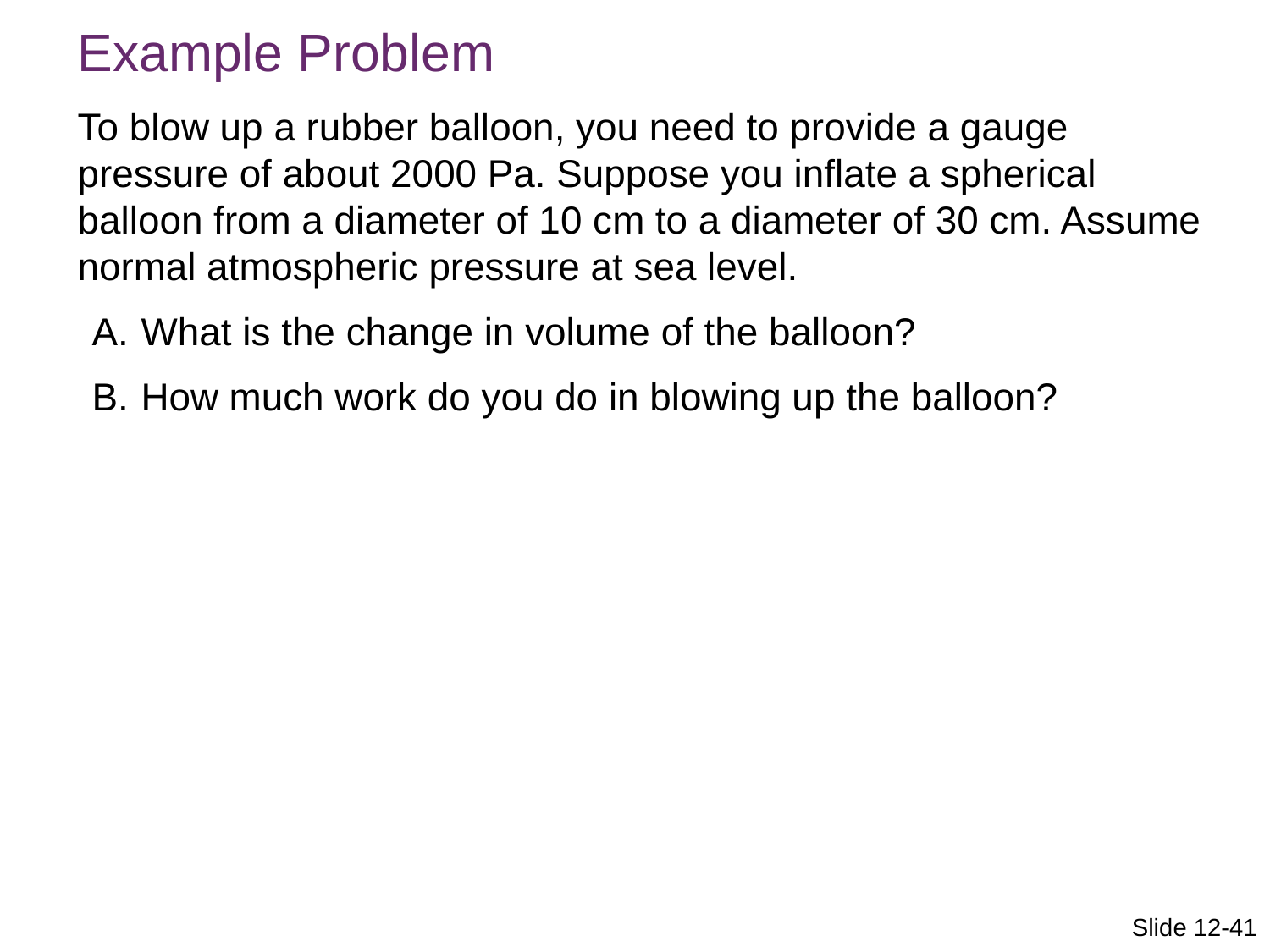

Example Problem
To blow up a rubber balloon, you need to provide a gauge pressure of about 2000 Pa. Suppose you inflate a spherical balloon from a diameter of 10 cm to a diameter of 30 cm. Assume normal atmospheric pressure at sea level.
What is the change in volume of the balloon?
How much work do you do in blowing up the balloon?
Slide 12-41